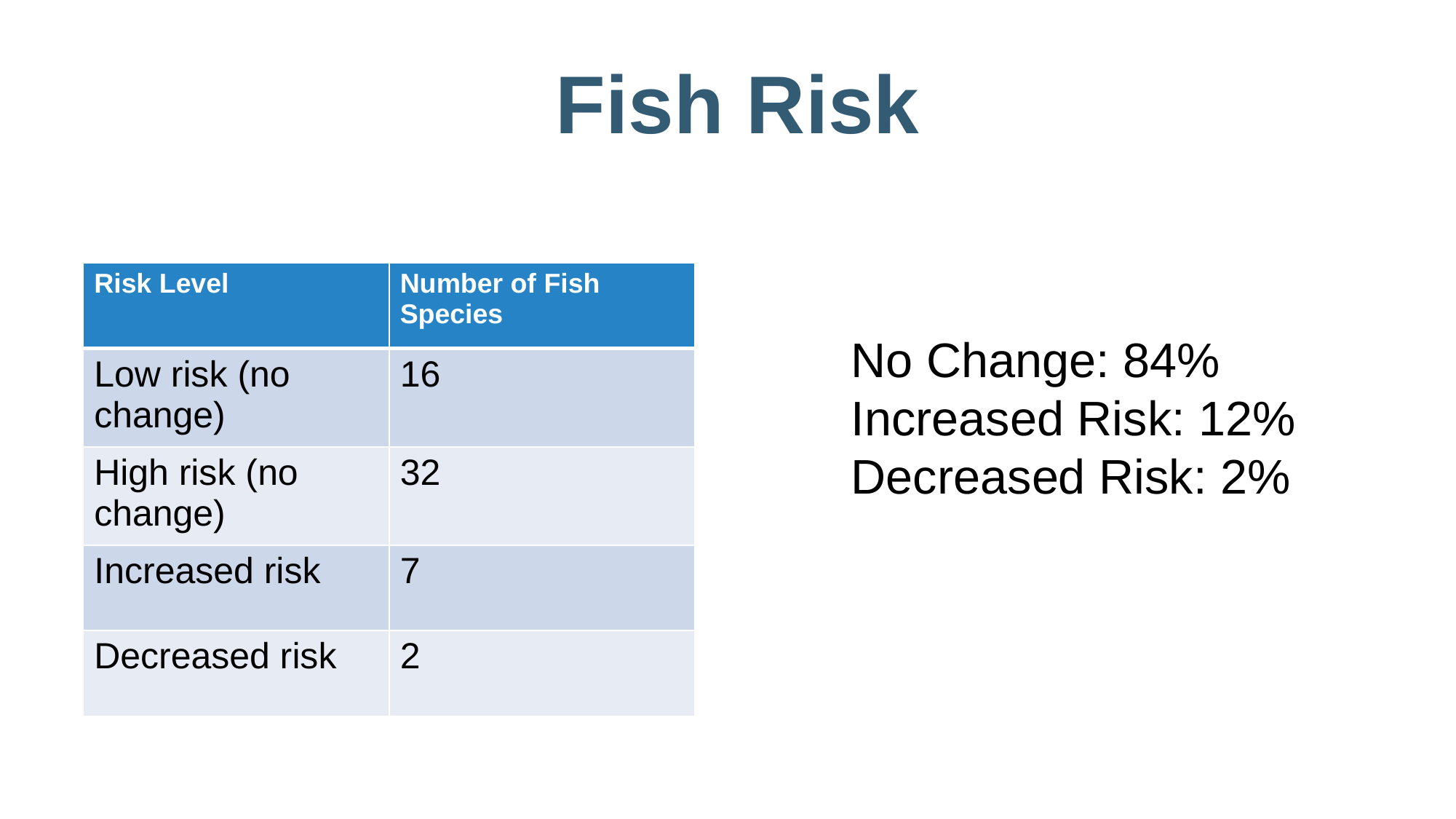

Fish Risk
| Risk Level | Number of Fish Species |
| --- | --- |
| Low risk (no change) | 16 |
| High risk (no change) | 32 |
| Increased risk | 7 |
| Decreased risk | 2 |
No Change: 84%
Increased Risk: 12%
Decreased Risk: 2%